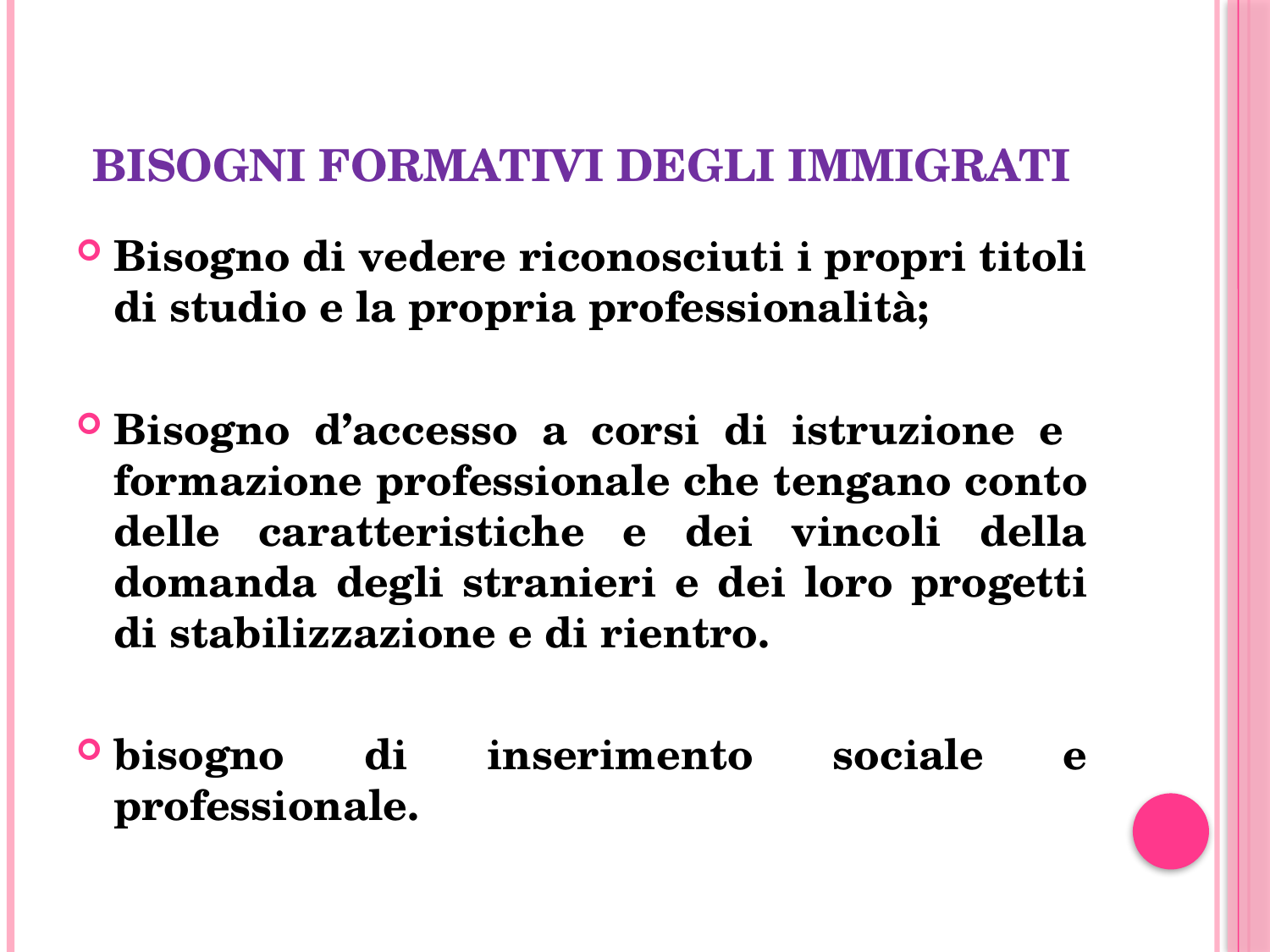

# bisogni formativi degli immigrati
Bisogno di vedere riconosciuti i propri titoli di studio e la propria professionalità;

Bisogno d’accesso a corsi di istruzione e  formazione professionale che tengano conto delle caratteristiche e dei vincoli della domanda degli stranieri e dei loro progetti di stabilizzazione e di rientro.

bisogno di inserimento sociale e professionale.